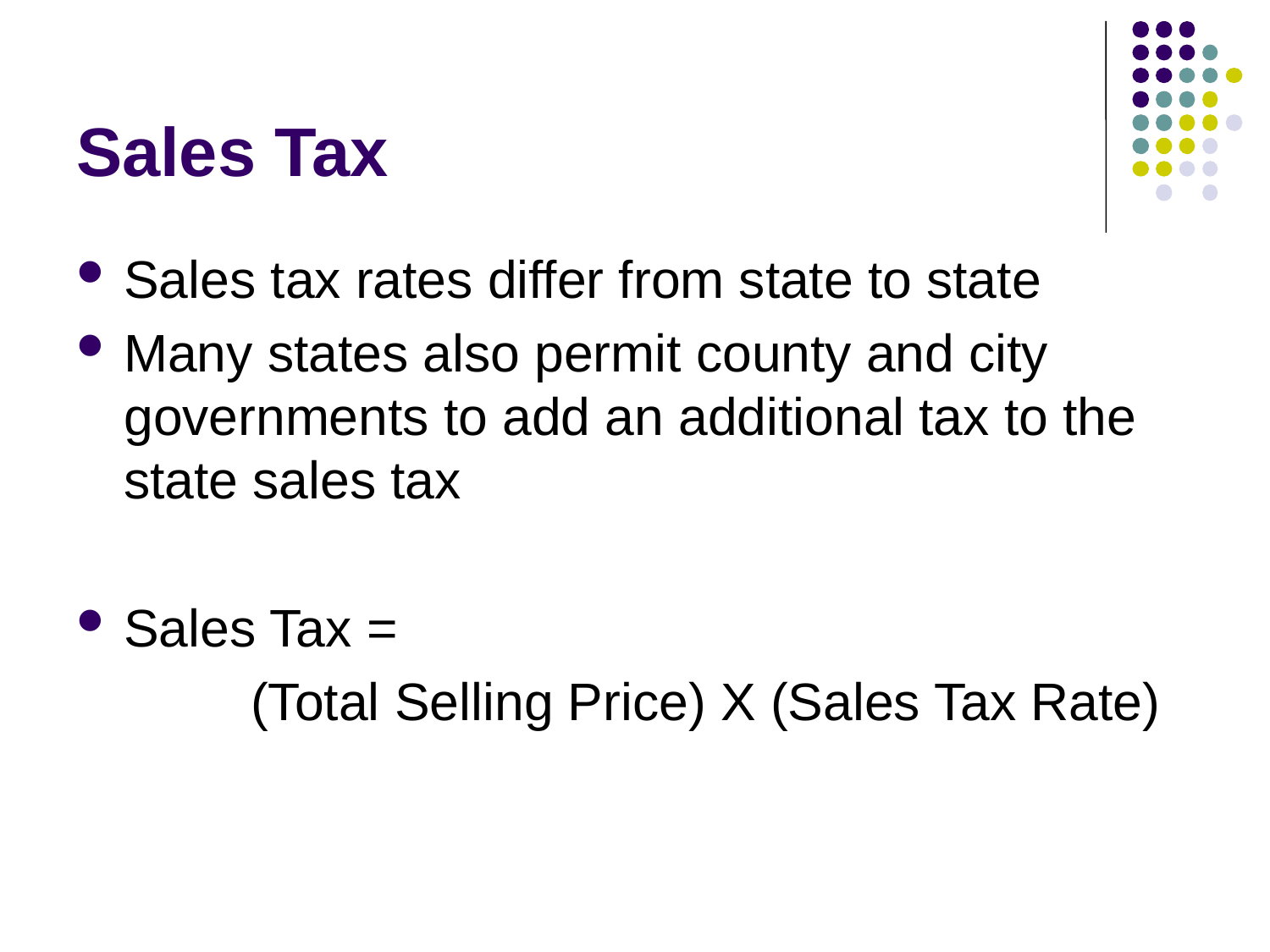

# Sales Tax
Sales tax rates differ from state to state
Many states also permit county and city governments to add an additional tax to the state sales tax

Sales Tax =
		(Total Selling Price) X (Sales Tax Rate)